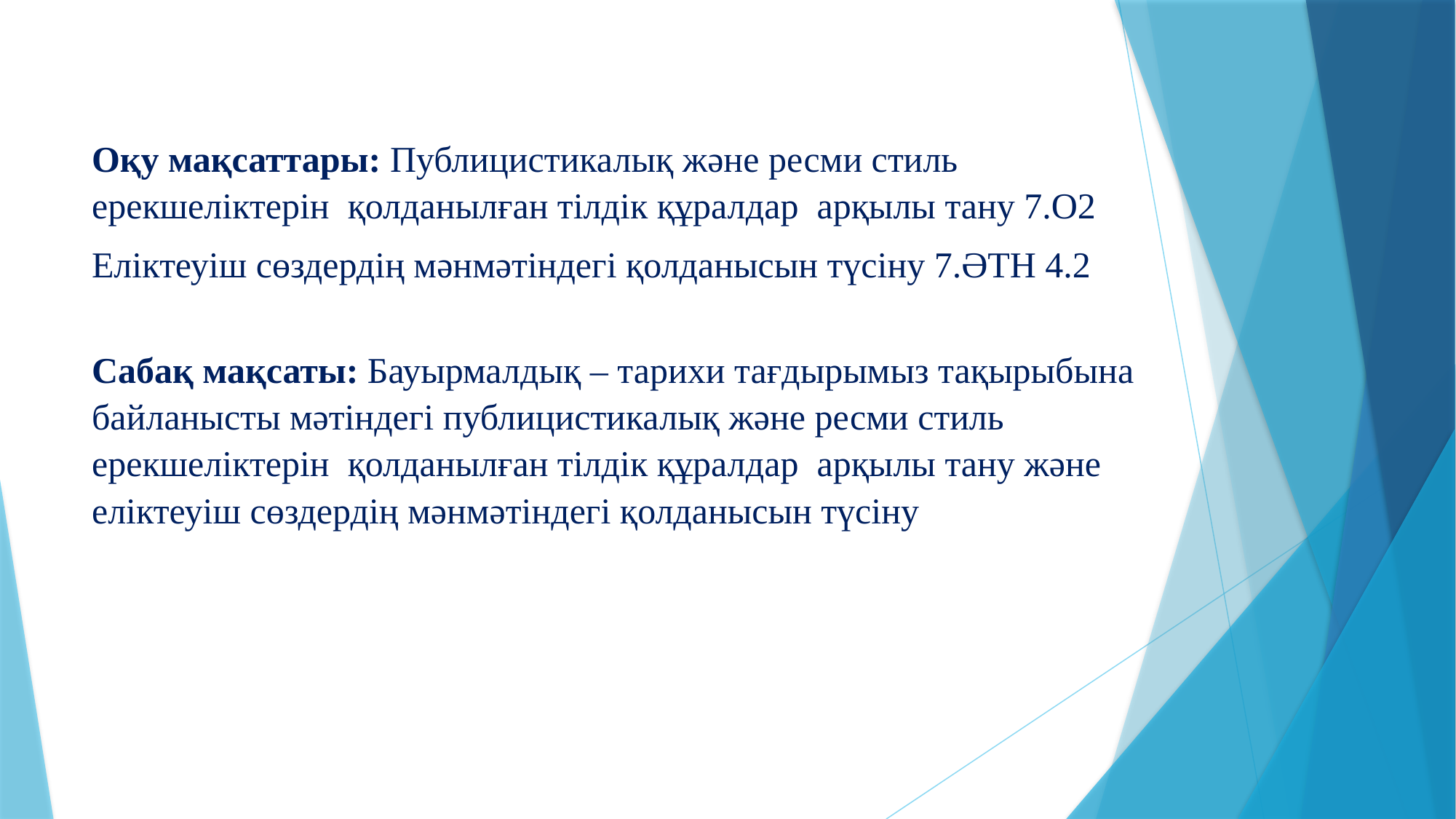

Оқу мақсаттары: Публицистикалық және ресми стиль ерекшеліктерін  қолданылған тілдік құралдар  арқылы тану 7.О2
Еліктеуіш сөздердің мәнмәтіндегі қолданысын түсіну 7.ӘТН 4.2

Сабақ мақсаты: Бауырмалдық – тарихи тағдырымыз тақырыбына байланысты мәтіндегі публицистикалық және ресми стиль ерекшеліктерін  қолданылған тілдік құралдар  арқылы тану және еліктеуіш сөздердің мәнмәтіндегі қолданысын түсіну